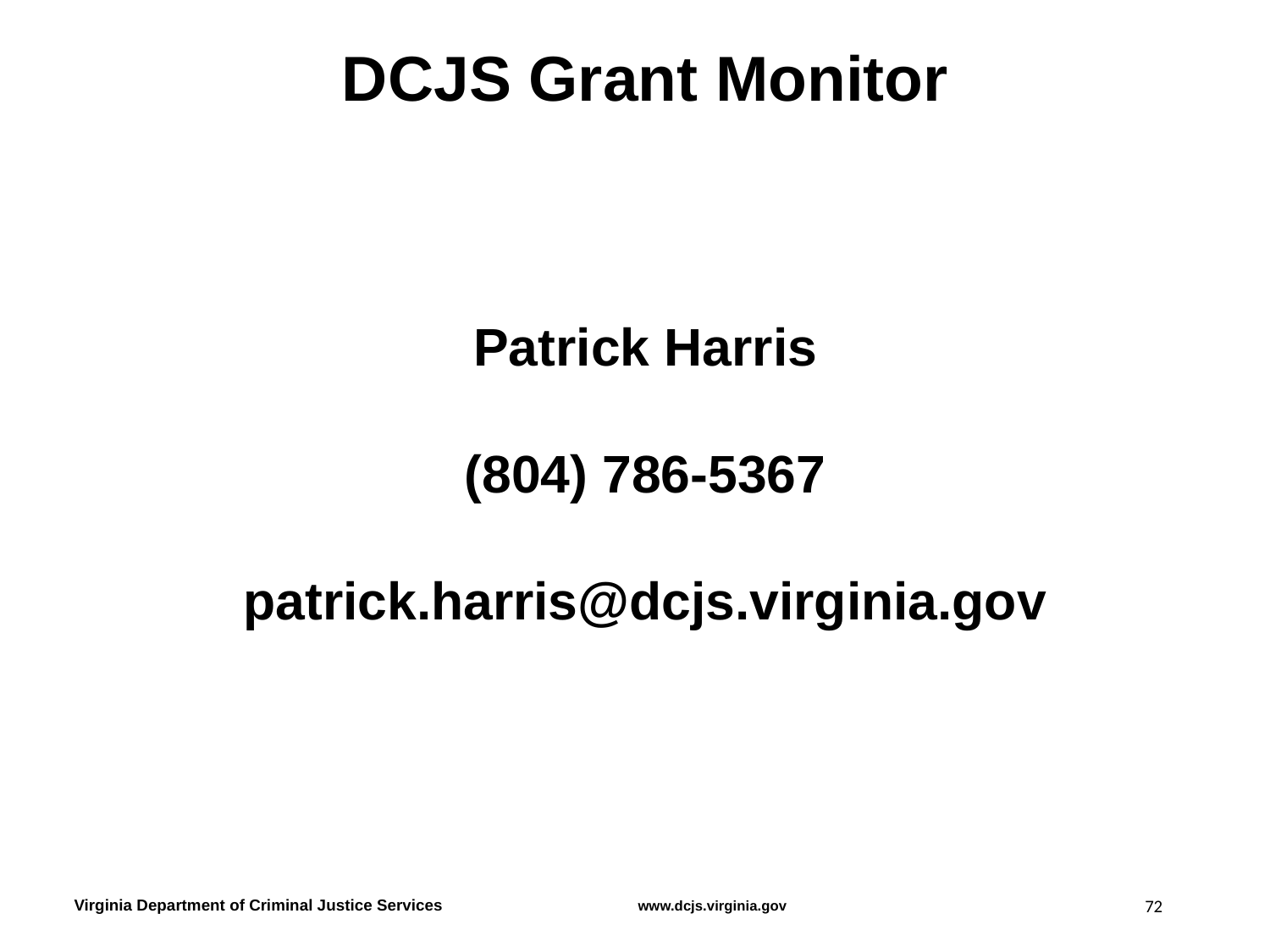

# DCJS Grant Monitor

Patrick Harris
(804) 786-5367
patrick.harris@dcjs.virginia.gov
72